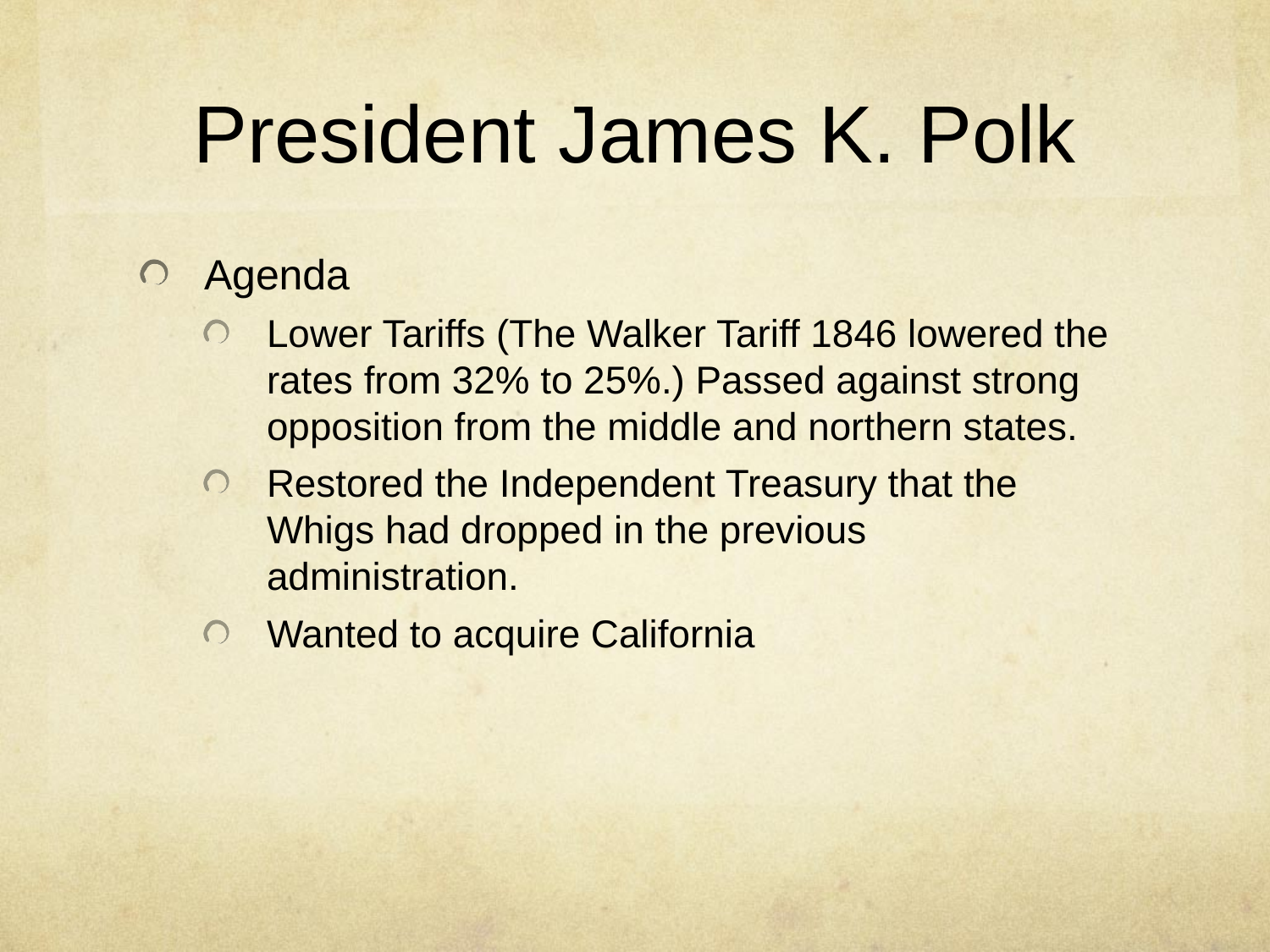

# President James K. Polk
Agenda
Lower Tariffs (The Walker Tariff 1846 lowered the rates from 32% to 25%.) Passed against strong opposition from the middle and northern states.
Restored the Independent Treasury that the Whigs had dropped in the previous administration.
Wanted to acquire California